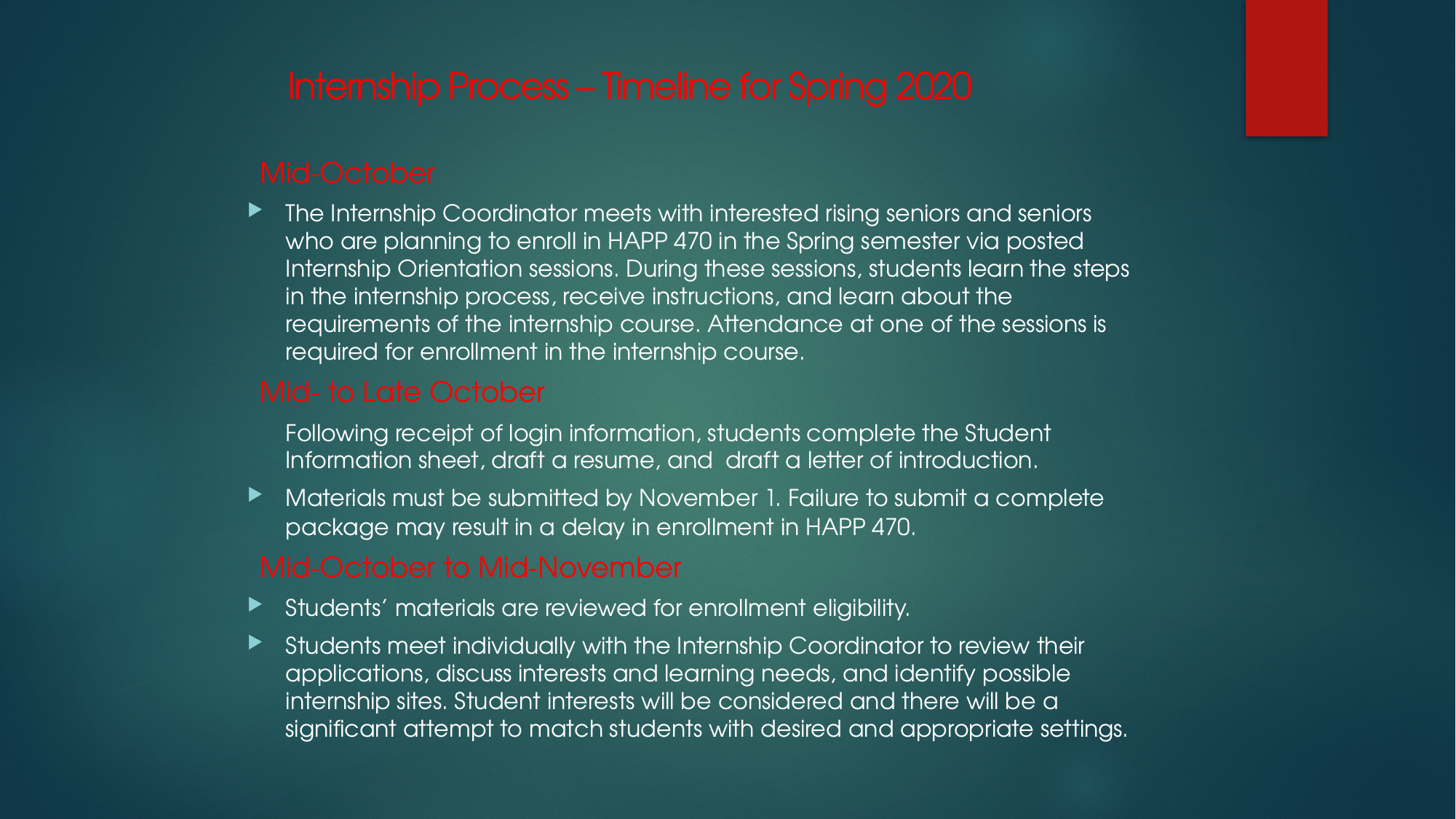

Internship Process – Timeline for Spring 2020
Mid-October
The Internship Coordinator meets with interested rising seniors and seniors who are planning to enroll in HAPP 470 in the Spring semester via posted Internship Orientation sessions. During these sessions, students learn the steps in the internship process, receive instructions, and learn about the requirements of the internship course. Attendance at one of the sessions is required for enrollment in the internship course.
Mid- to Late October
	Following receipt of login information, students complete the Student Information sheet, draft a resume, and  draft a letter of introduction.
Materials must be submitted by November 1. Failure to submit a complete package may result in a delay in enrollment in HAPP 470.
Mid-October to Mid-November
Students’ materials are reviewed for enrollment eligibility.
Students meet individually with the Internship Coordinator to review their applications, discuss interests and learning needs, and identify possible internship sites. Student interests will be considered and there will be a significant attempt to match students with desired and appropriate settings.